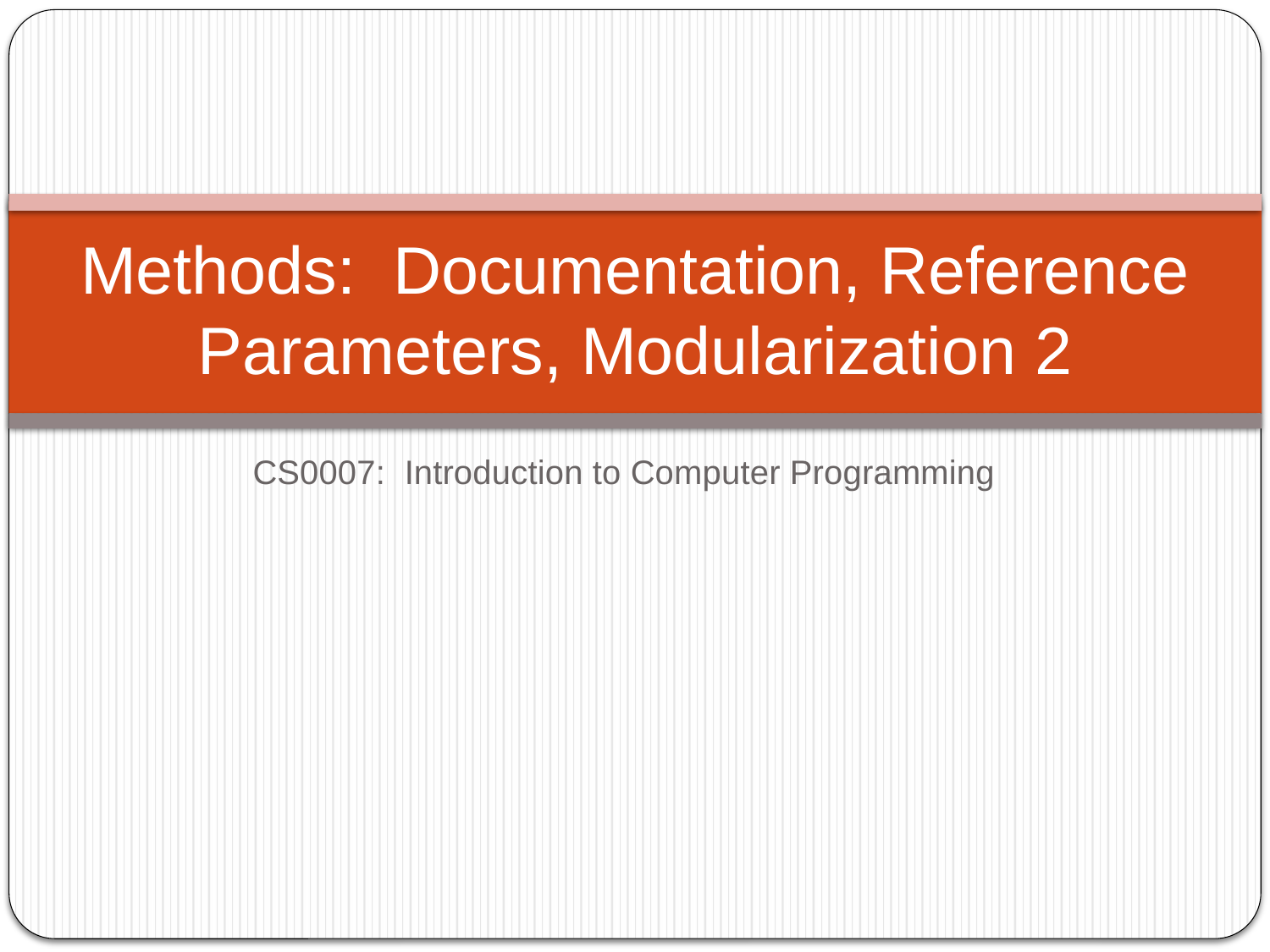

# Methods:  Documentation, Reference Parameters, Modularization 2
CS0007:  Introduction to Computer Programming